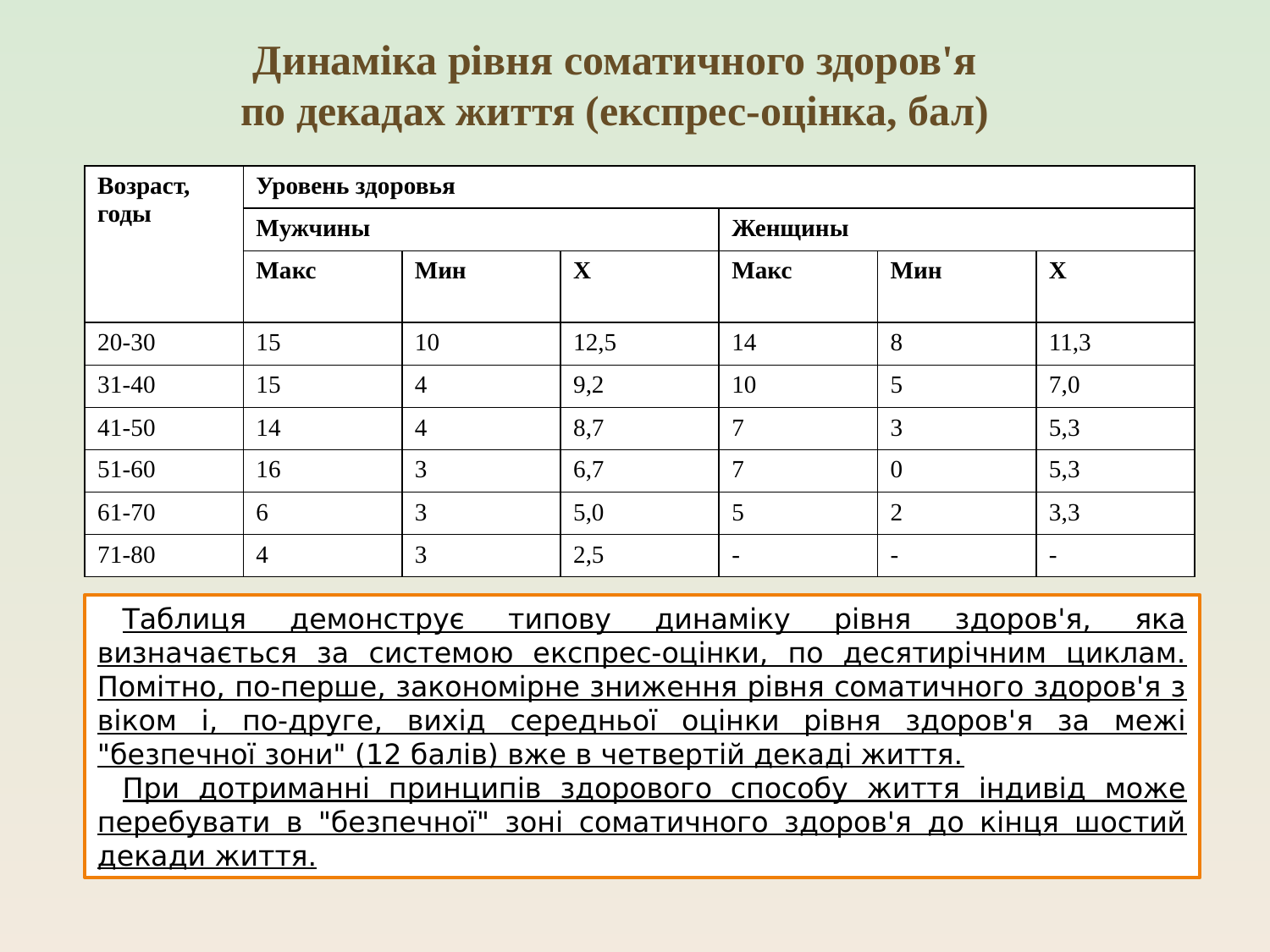

Динаміка рівня соматичного здоров'я
по декадах життя (експрес-оцінка, бал)
| Возраст, годы | Уровень здоровья |  |  |  |  |  |
| --- | --- | --- | --- | --- | --- | --- |
|  | Мужчины |  |  | Женщины |  |  |
|  | Макс | Мин | Х | Макс | Мин | Х |
| 20-30 | 15 | 10 | 12,5 | 14 | 8 | 11,3 |
| 31-40 | 15 | 4 | 9,2 | 10 | 5 | 7,0 |
| 41-50 | 14 | 4 | 8,7 | 7 | 3 | 5,3 |
| 51-60 | 16 | 3 | 6,7 | 7 | 0 | 5,3 |
| 61-70 | 6 | 3 | 5,0 | 5 | 2 | 3,3 |
| 71-80 | 4 | 3 | 2,5 | - | - | - |
Таблиця демонструє типову динаміку рівня здоров'я, яка визначається за системою експрес-оцінки, по десятирічним циклам. Помітно, по-перше, закономірне зниження рівня соматичного здоров'я з віком і, по-друге, вихід середньої оцінки рівня здоров'я за межі "безпечної зони" (12 балів) вже в четвертій декаді життя.
При дотриманні принципів здорового способу життя індивід може перебувати в "безпечної" зоні соматичного здоров'я до кінця шостий декади життя.